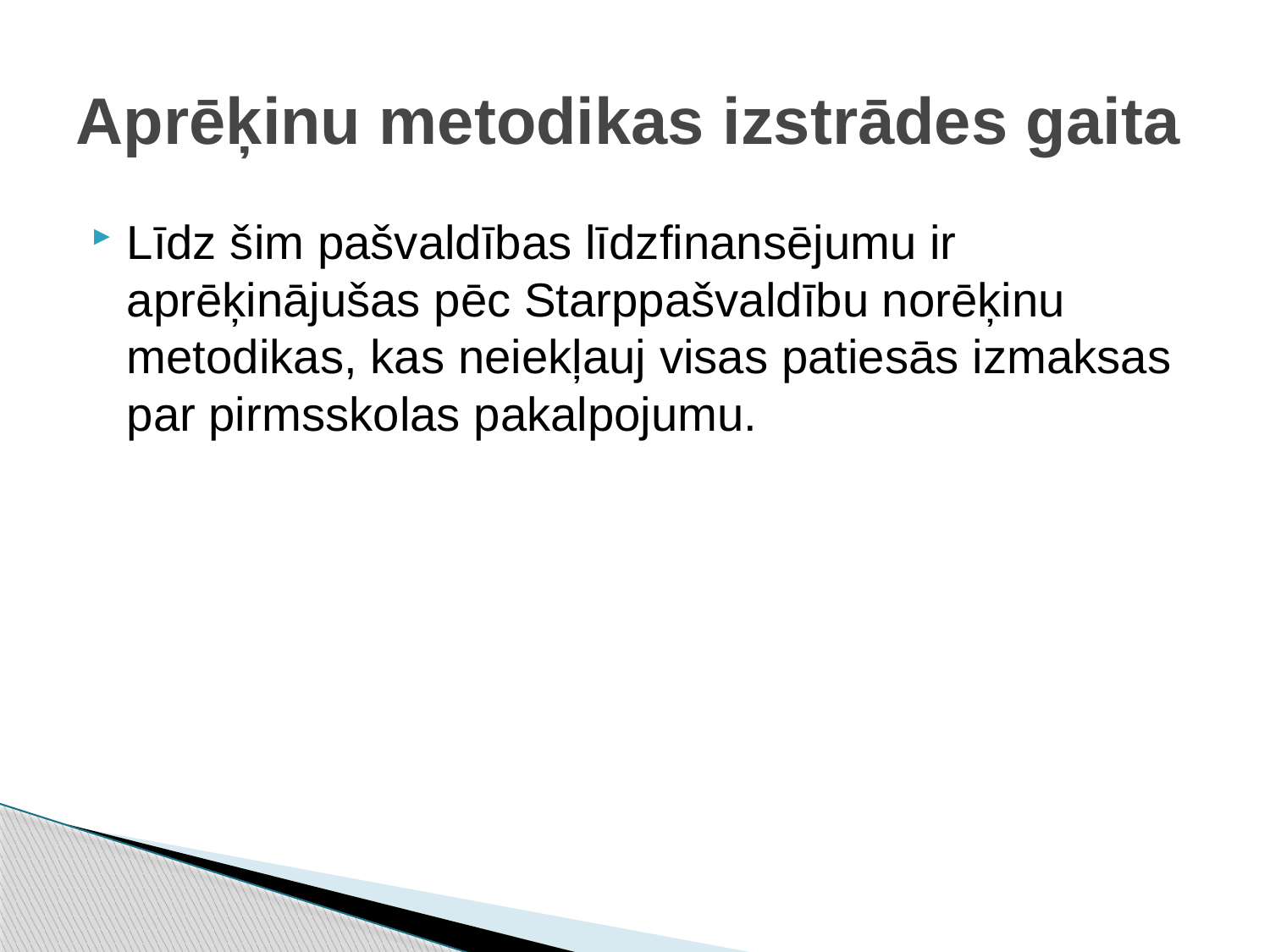

# Aprēķinu metodikas izstrādes gaita
Līdz šim pašvaldības līdzfinansējumu ir aprēķinājušas pēc Starppašvaldību norēķinu metodikas, kas neiekļauj visas patiesās izmaksas par pirmsskolas pakalpojumu.